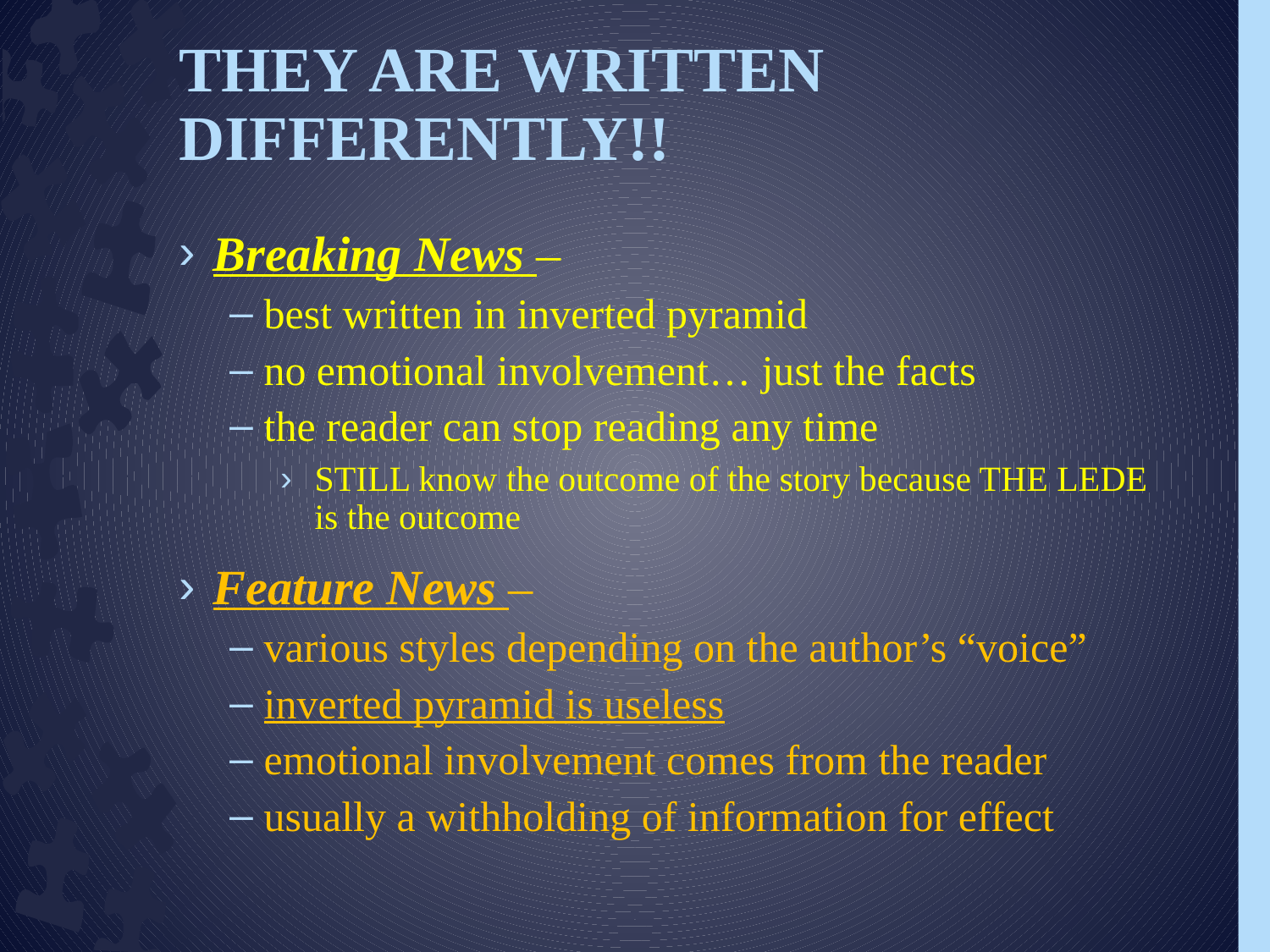

# THEY ARE WRITTEN DIFFERENTLY!!
Breaking News –
best written in inverted pyramid
no emotional involvement… just the facts
the reader can stop reading any time
STILL know the outcome of the story because THE LEDE is the outcome
Feature News –
various styles depending on the author’s “voice”
inverted pyramid is useless
emotional involvement comes from the reader
usually a withholding of information for effect